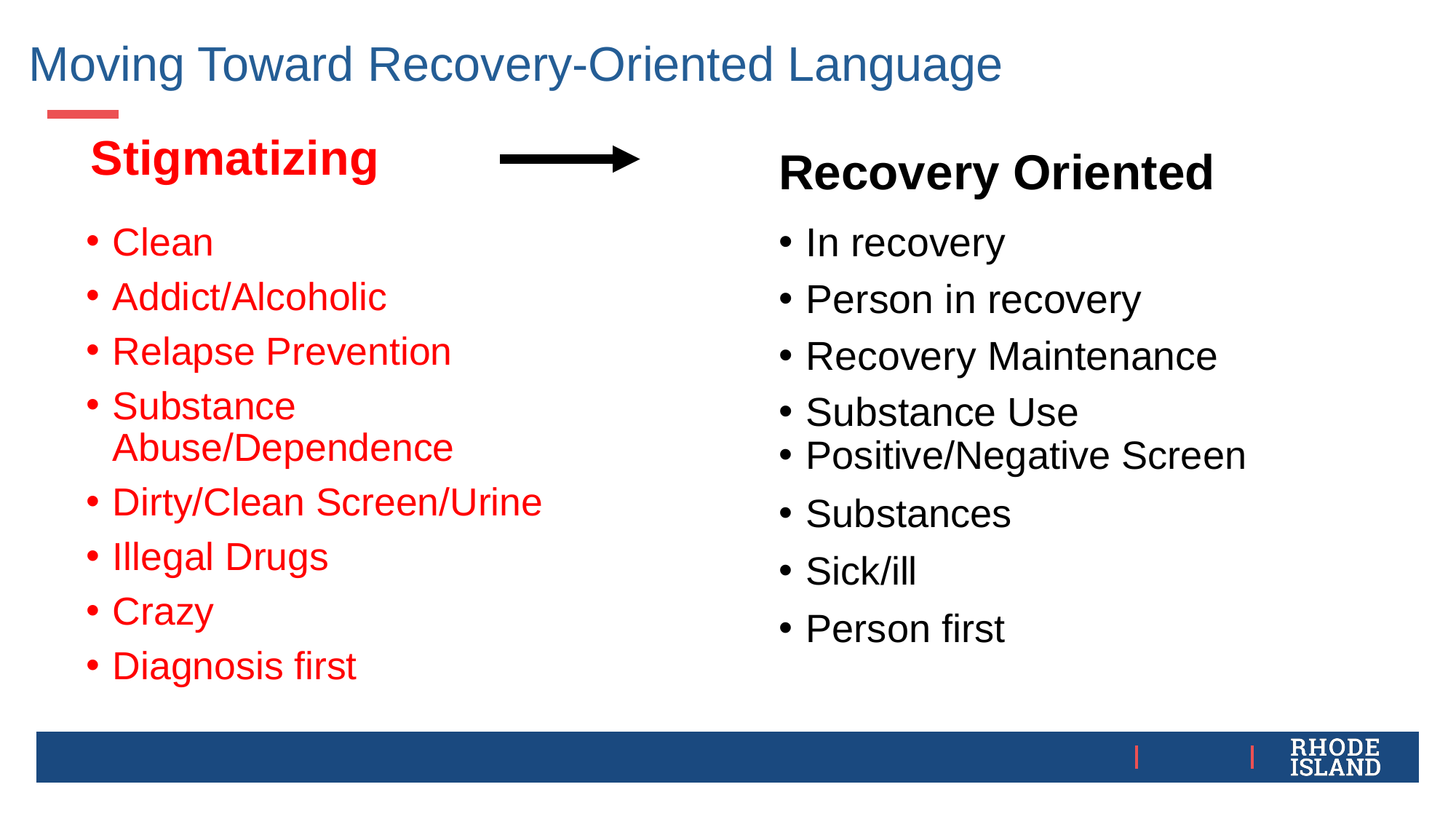

Moving Toward Recovery-Oriented Language
Stigmatizing
Recovery Oriented

Clean
Addict/Alcoholic
Relapse Prevention
Substance Abuse/Dependence
Dirty/Clean Screen/Urine
Illegal Drugs
Crazy
Diagnosis first

In recovery
Person in recovery
Recovery Maintenance
Substance Use

Positive/Negative Screen
Substances
Sick/ill
Person first
21